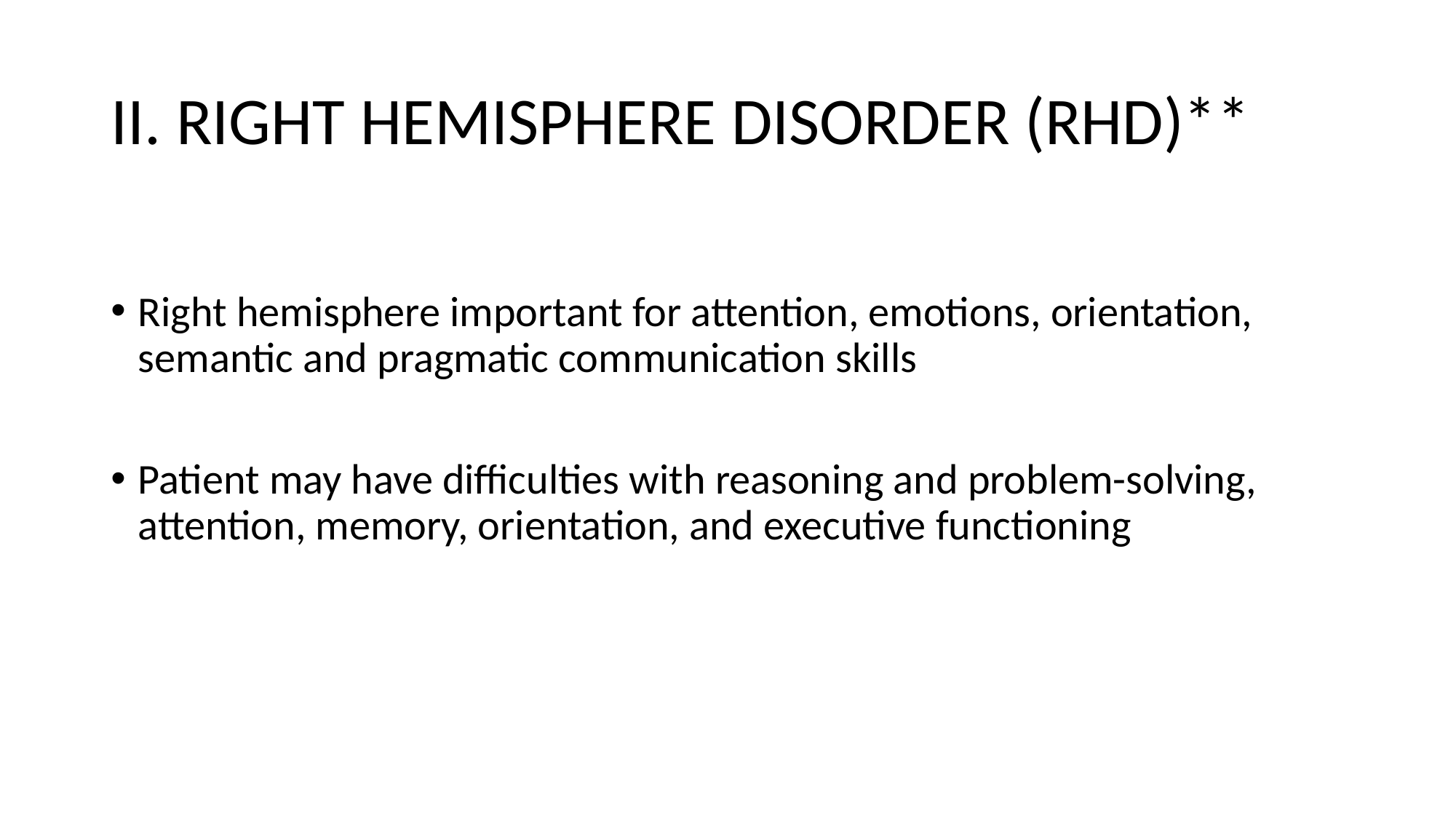

# II. RIGHT HEMISPHERE DISORDER (RHD)**

Right hemisphere important for attention, emotions, orientation, semantic and pragmatic communication skills

Patient may have difficulties with reasoning and problem-solving, attention, memory, orientation, and executive functioning